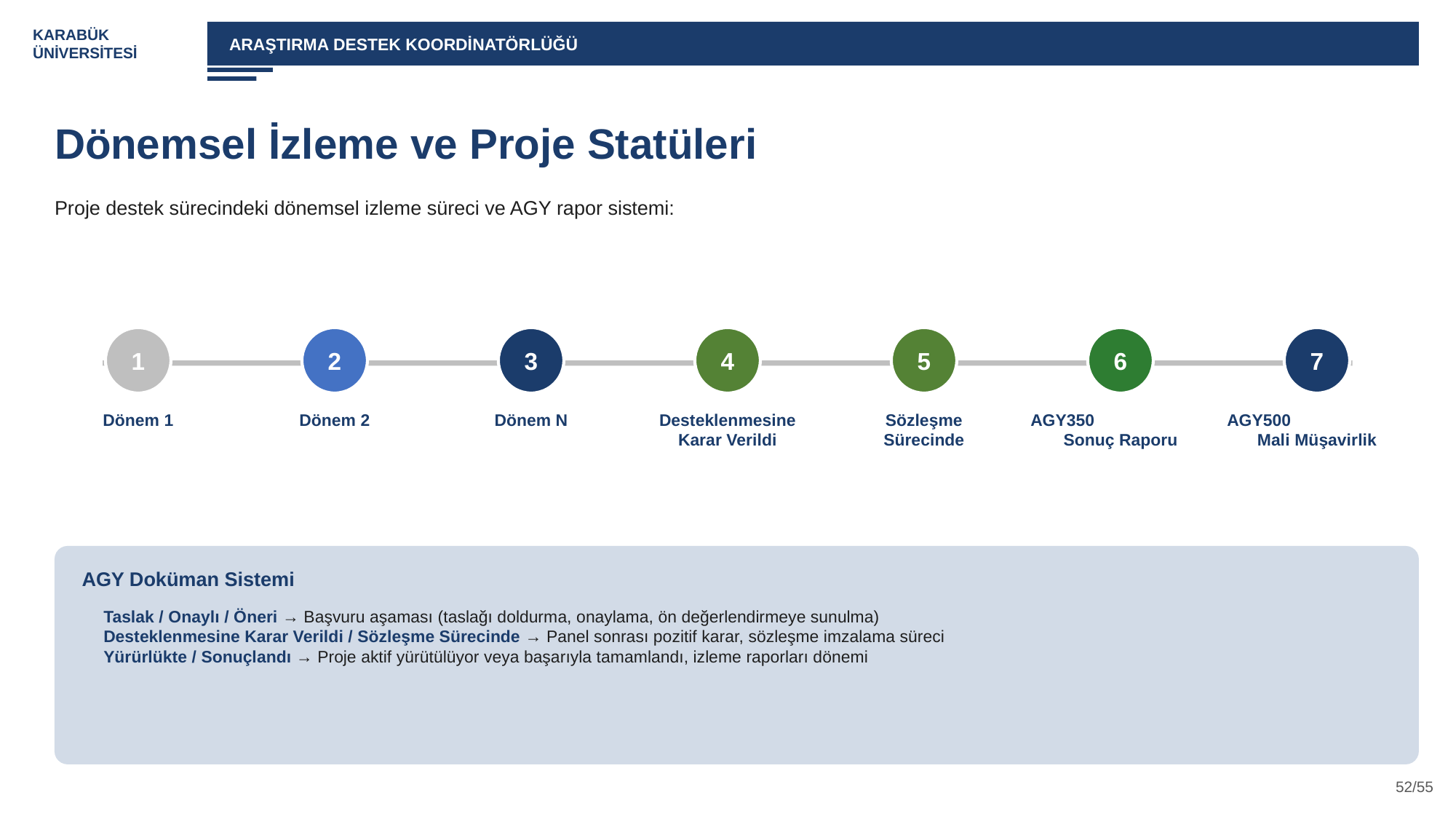

KARABÜK
ÜNİVERSİTESİ

ARAŞTIRMA DESTEK KOORDİNATÖRLÜĞÜ

Dönemsel İzleme ve Proje Statüleri
Proje destek sürecindeki dönemsel izleme süreci ve AGY rapor sistemi:

1

2

3

4

5

6

7

Dönem 1
Dönem 2
Dönem N
Desteklenmesine
Karar Verildi
Sözleşme
Sürecinde
AGY350
Sonuç Raporu
AGY500
Mali Müşavirlik

AGY Doküman Sistemi
Taslak / Onaylı / Öneri → Başvuru aşaması (taslağı doldurma, onaylama, ön değerlendirmeye sunulma)
Desteklenmesine Karar Verildi / Sözleşme Sürecinde → Panel sonrası pozitif karar, sözleşme imzalama süreci
Yürürlükte / Sonuçlandı → Proje aktif yürütülüyor veya başarıyla tamamlandı, izleme raporları dönemi
52/55